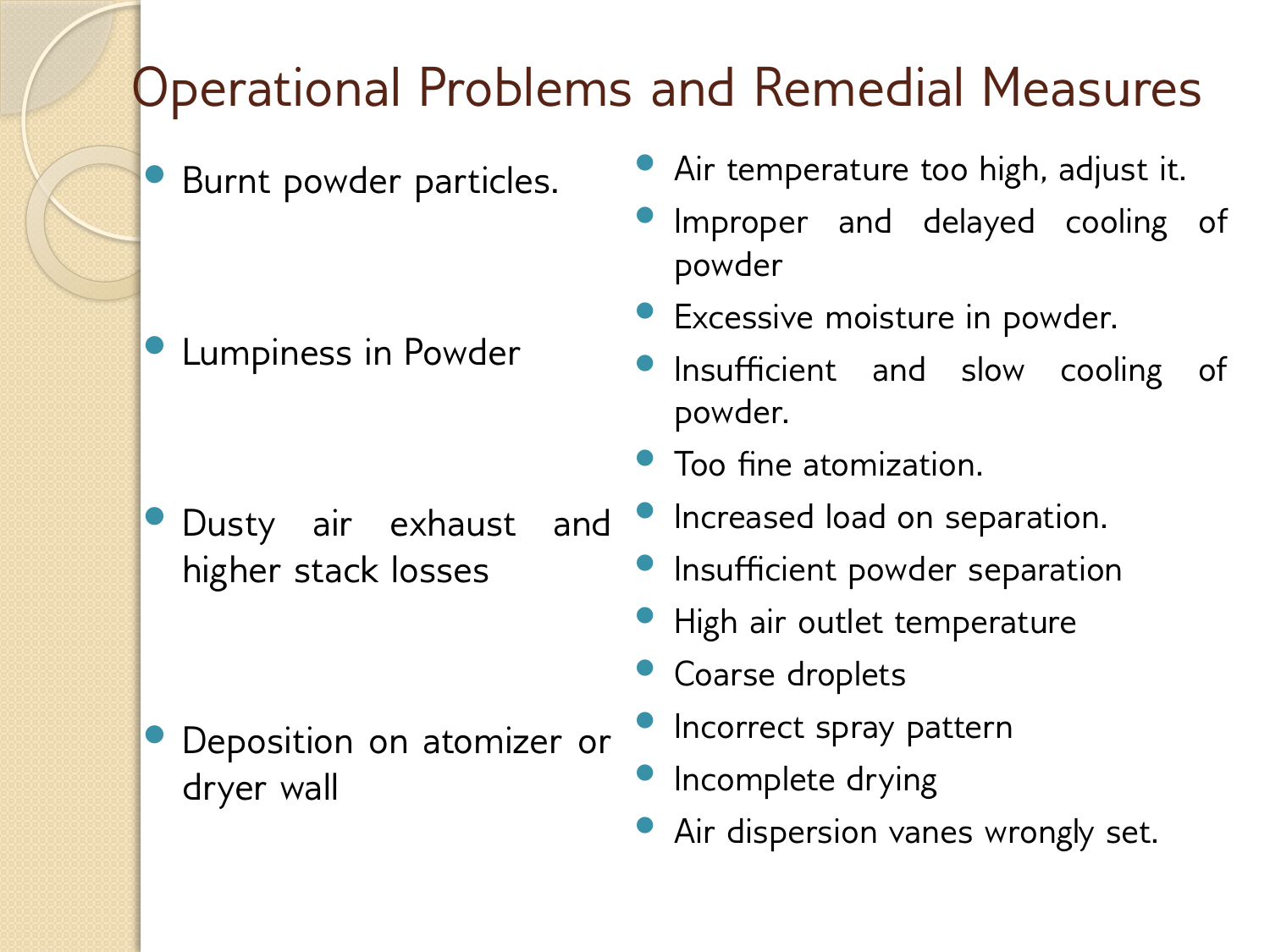

# Operational Problems and Remedial Measures
Air temperature too high, adjust it.
Improper and delayed cooling of powder
Excessive moisture in powder.
Insufficient and slow cooling of powder.
Too fine atomization.
Increased load on separation.
Insufficient powder separation
High air outlet temperature
Coarse droplets
Incorrect spray pattern
Incomplete drying
Air dispersion vanes wrongly set.

Burnt powder particles.

Lumpiness in Powder

Dusty air exhaust and higher stack losses

Deposition on atomizer or dryer wall